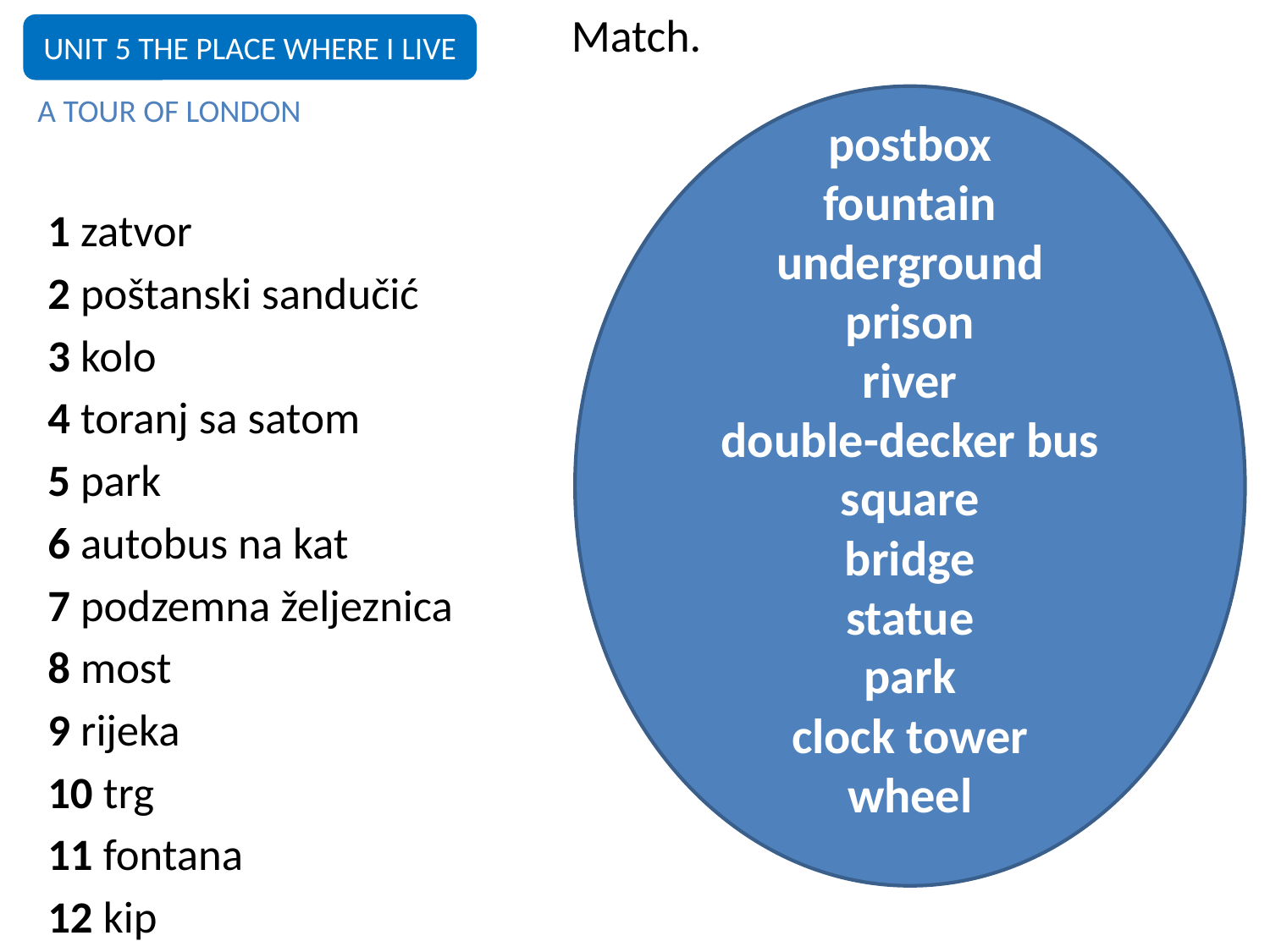

# Match.
UNIT 5 THE PLACE WHERE I LIVE
A TOUR OF LONDON
postbox
fountain
underground
prison
river
double-decker bus
square
bridge
statue
park
clock tower
wheel

1 zatvor
2 poštanski sandučić
3 kolo
4 toranj sa satom
5 park
6 autobus na kat
7 podzemna željeznica
8 most
9 rijeka
10 trg
11 fontana
12 kip